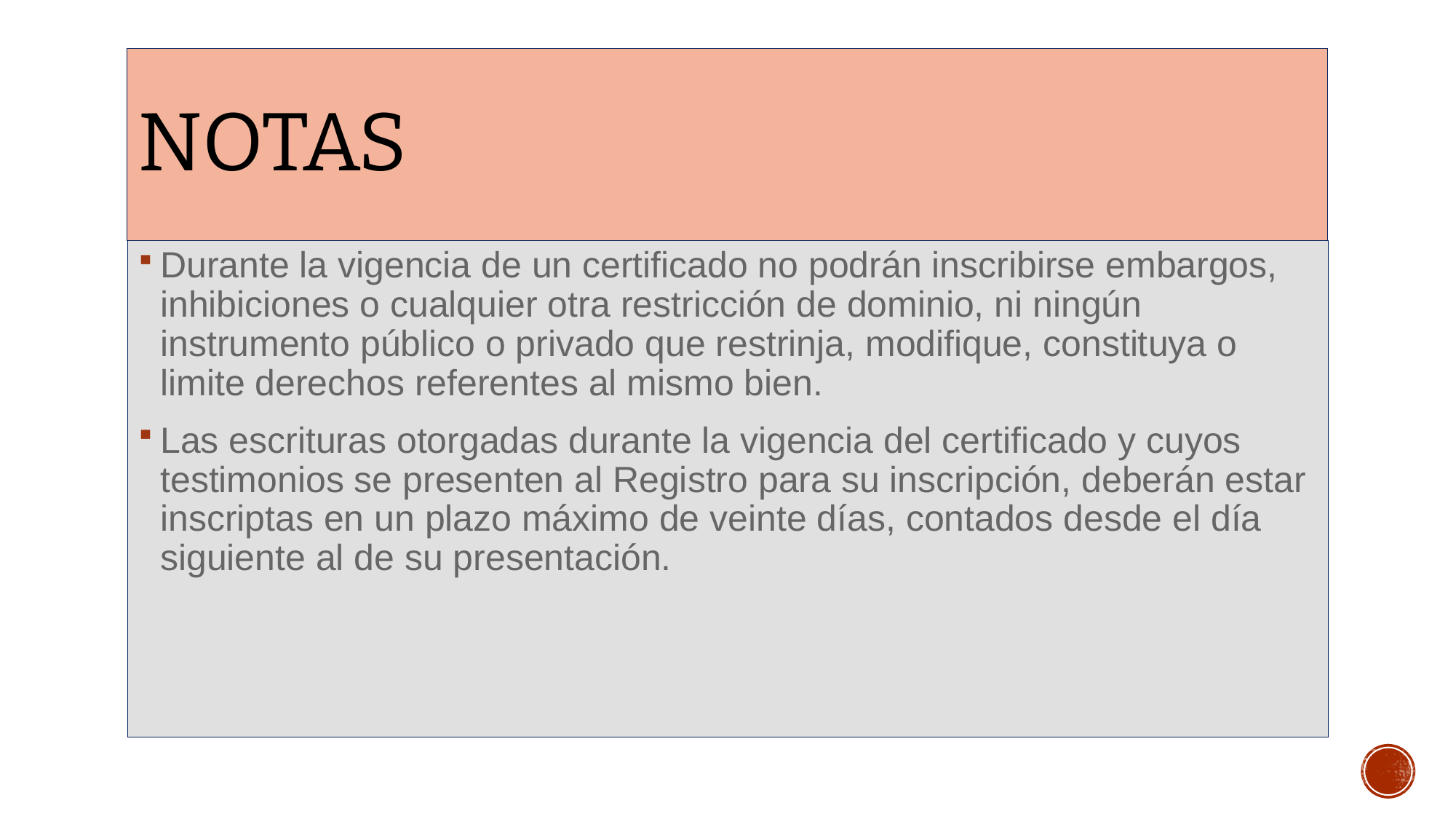

# NOTAS
Durante la vigencia de un certificado no podrán inscribirse embargos, inhibiciones o cualquier otra restricción de dominio, ni ningún instrumento público o privado que restrinja, modifique, constituya o limite derechos referentes al mismo bien.
Las escrituras otorgadas durante la vigencia del certificado y cuyos testimonios se presenten al Registro para su inscripción, deberán estar inscriptas en un plazo máximo de veinte días, contados desde el día siguiente al de su presentación.